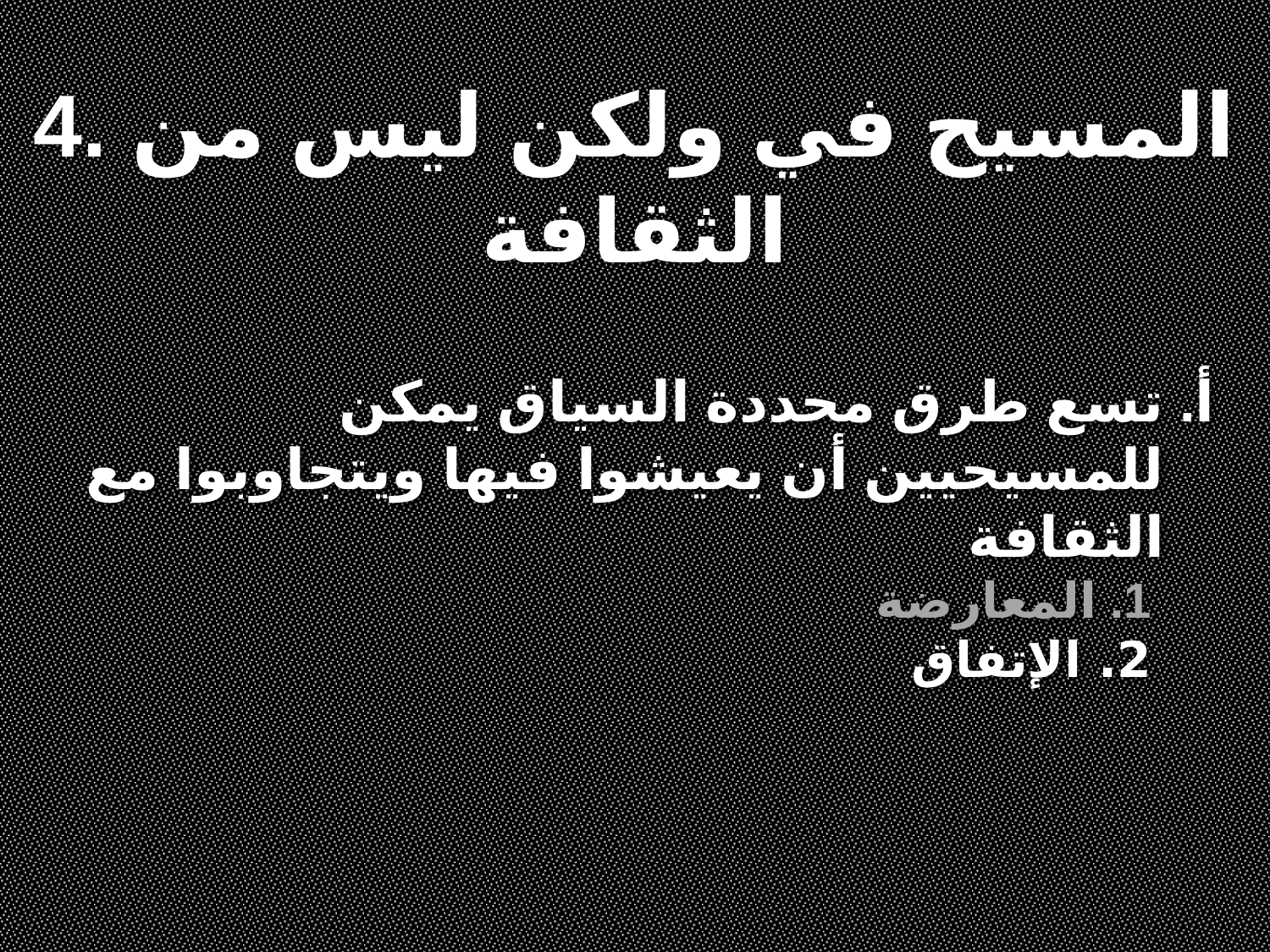

4. المسيح في ولكن ليس من الثقافة

أ. تسع طرق محددة السياق يمكن للمسيحيين أن يعيشوا فيها ويتجاوبوا مع الثقافة
1. المعارضة
2. الإتفاق